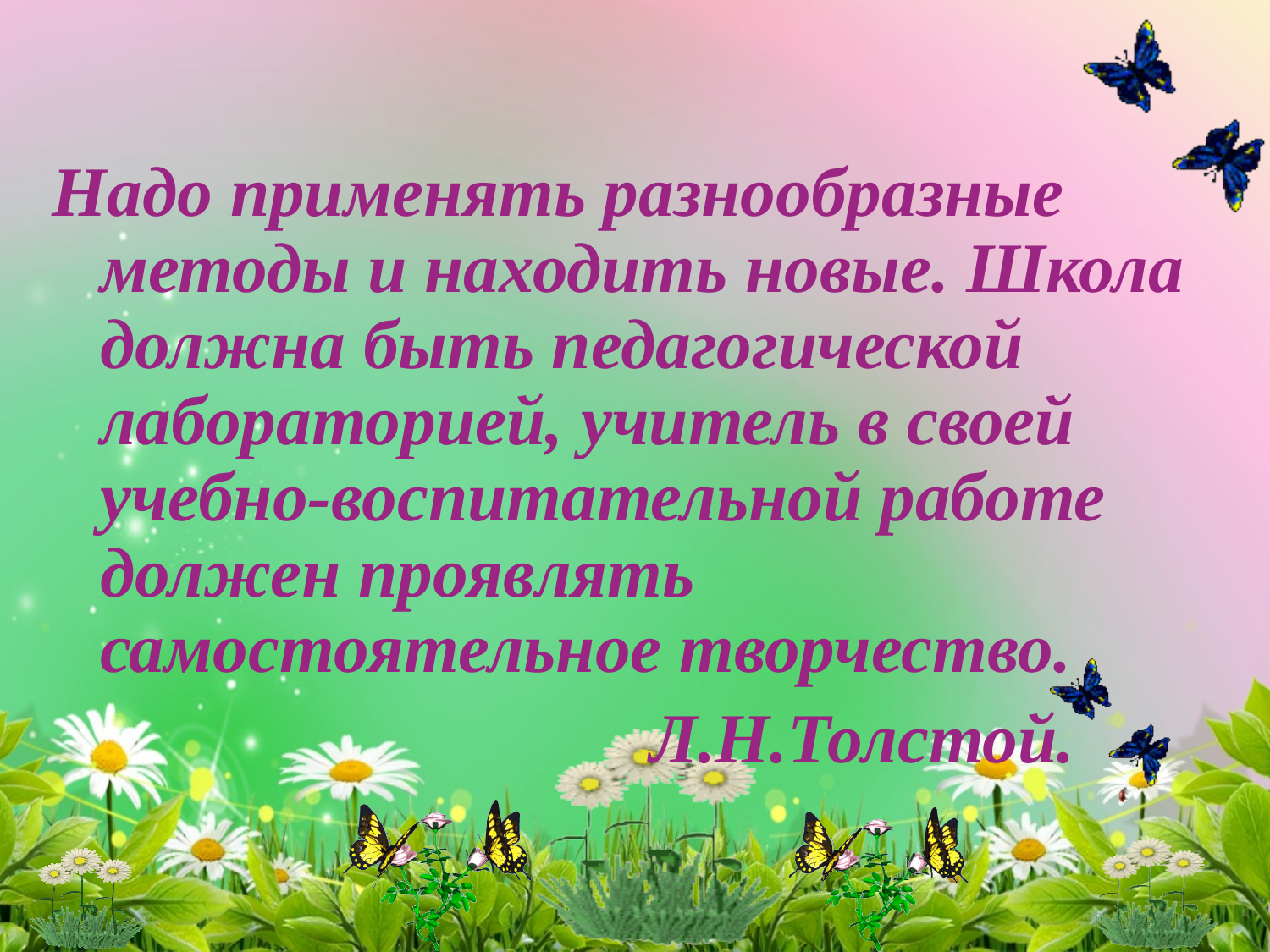

Надо применять разнообразные методы и находить новые. Школа должна быть педагогической лабораторией, учитель в своей учебно-воспитательной работе должен проявлять самостоятельное творчество.
                                  Л.Н.Толстой.